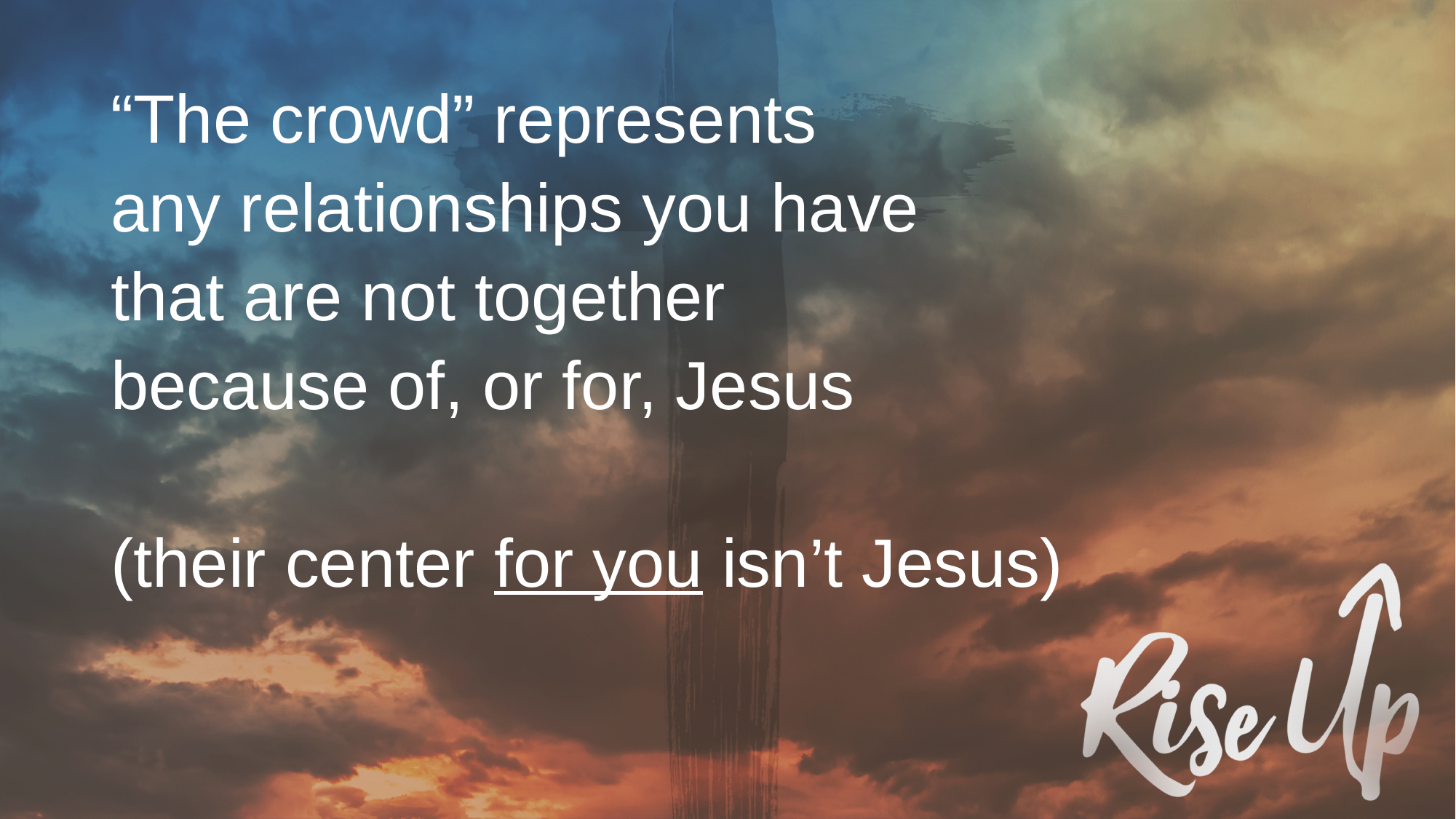

“The crowd” represents
any relationships you have
that are not together
because of, or for, Jesus

(their center for you isn’t Jesus)